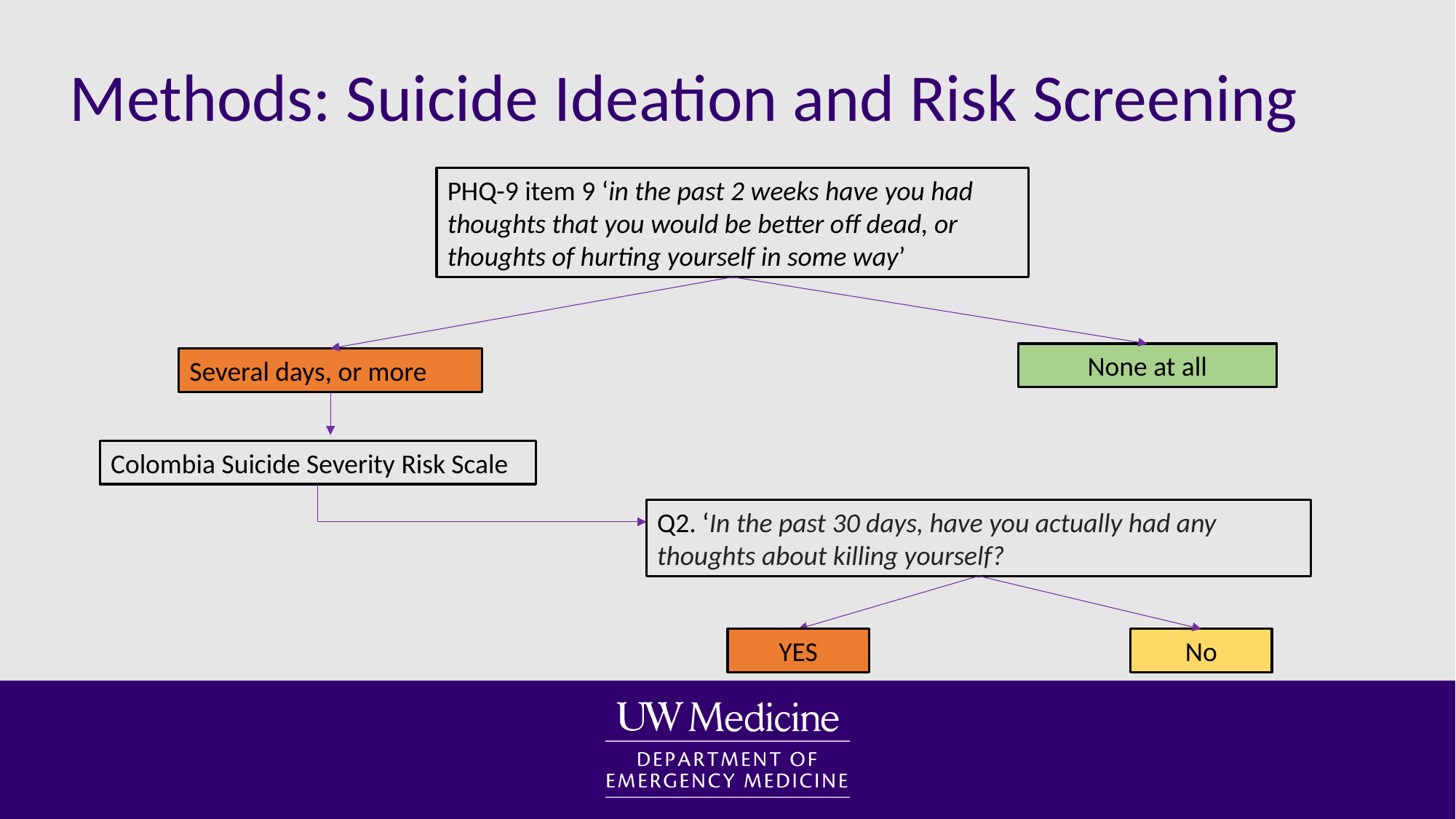

# Methods: Suicide Ideation and Risk Screening
PHQ-9 item 9 ‘in the past 2 weeks have you had thoughts that you would be better off dead, or thoughts of hurting yourself in some way’
None at all
Several days, or more
Colombia Suicide Severity Risk Scale
Q2. ‘In the past 30 days, have you actually had any thoughts about killing yourself?
YES
No